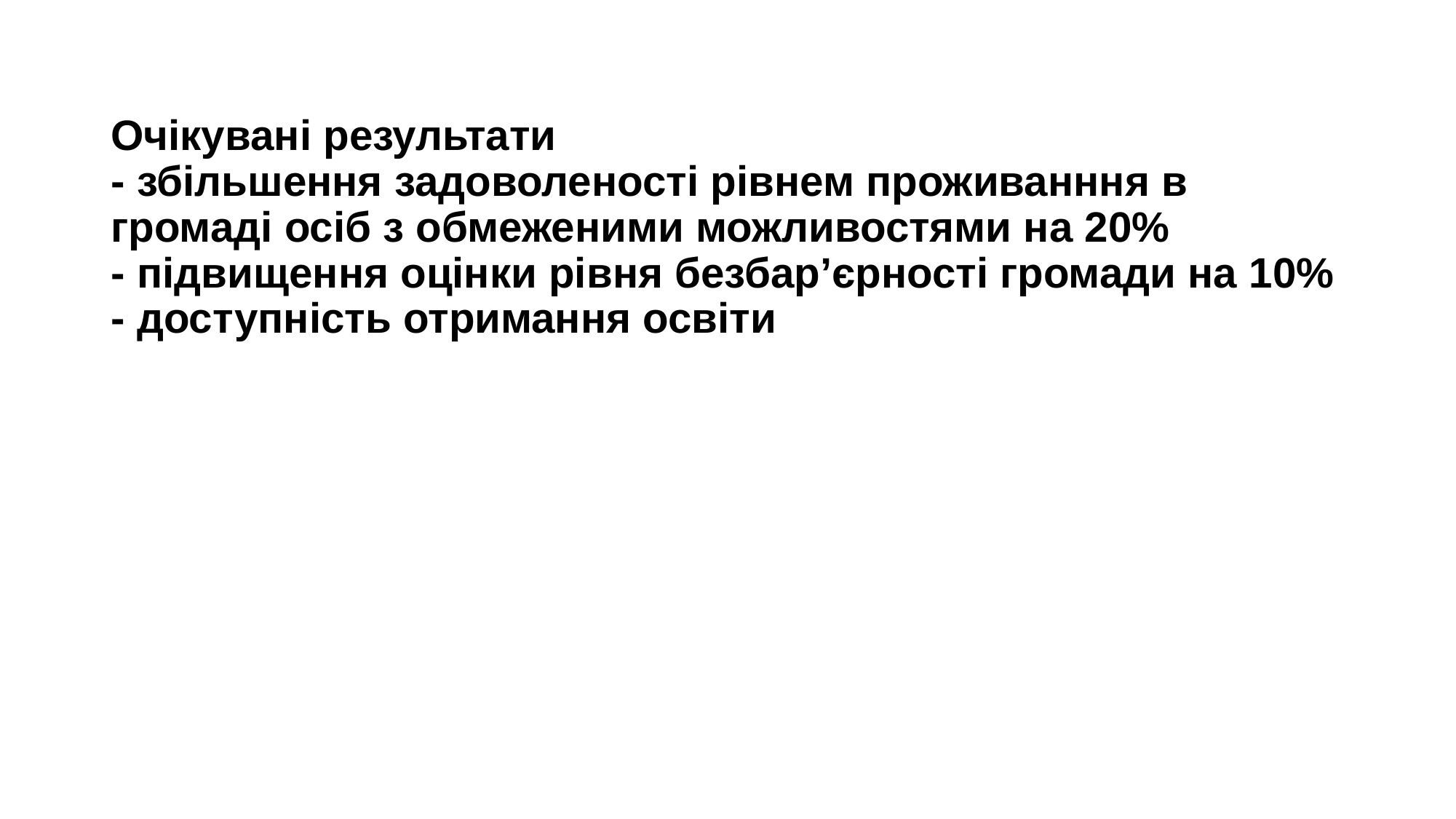

# Очікувані результати - збільшення задоволеності рівнем проживанння в громаді осіб з обмеженими можливостями на 20% - підвищення оцінки рівня безбар’єрності громади на 10% - доступність отримання освіти